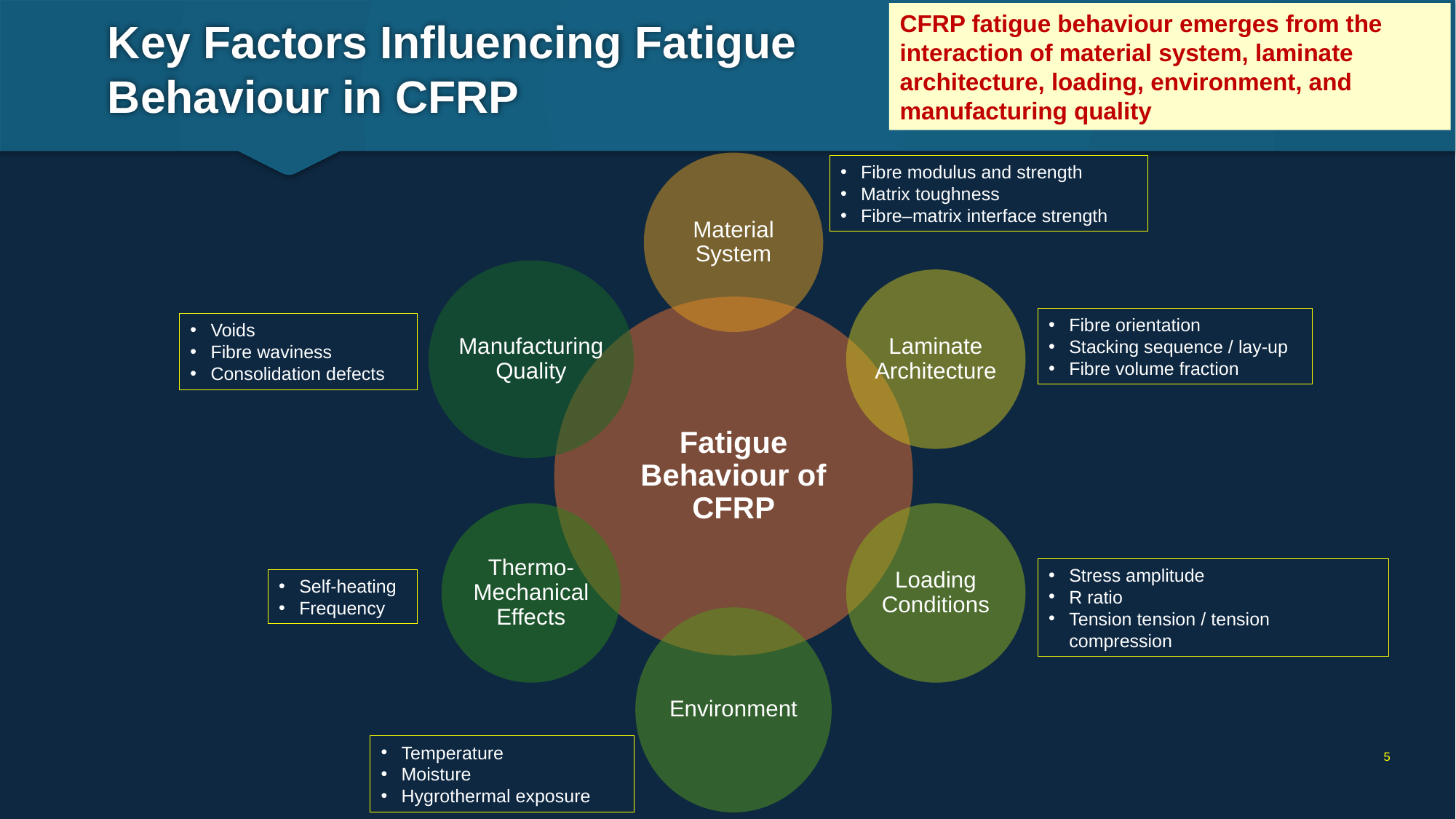

CFRP fatigue behaviour emerges from the interaction of material system, laminate architecture, loading, environment, and manufacturing quality
# Key Factors Influencing Fatigue Behaviour in CFRP
Fibre modulus and strength
Matrix toughness
Fibre–matrix interface strength
Fatigue Behaviour of CFRP
Material System
Laminate Architecture
Loading Conditions
Environment
Thermo-Mechanical Effects
Manufacturing Quality
Fibre orientation
Stacking sequence / lay-up
Fibre volume fraction
Voids
Fibre waviness
Consolidation defects
Stress amplitude
R ratio
Tension tension / tension compression
Self-heating
Frequency
5
Temperature
Moisture
Hygrothermal exposure